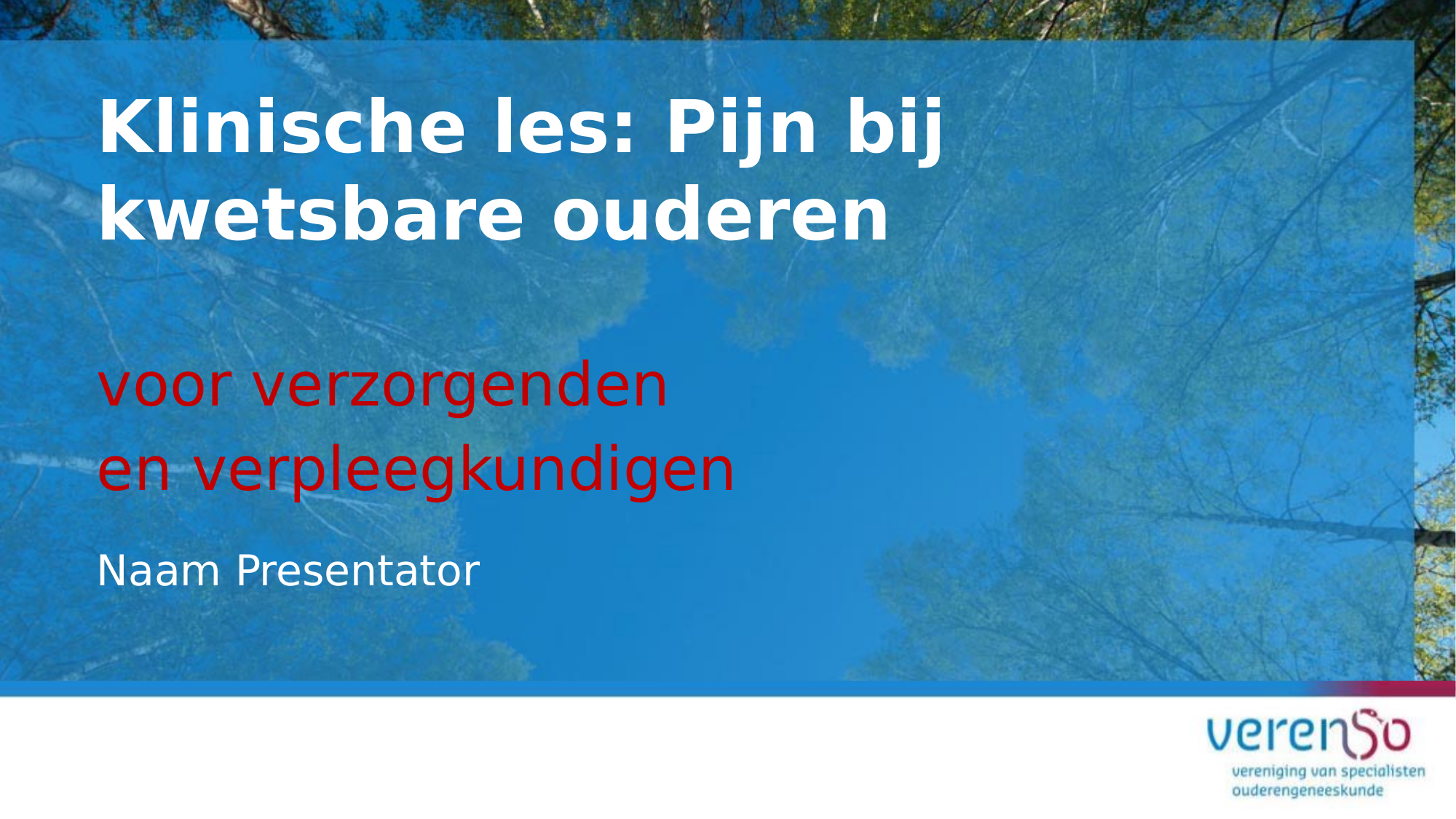

# Klinische les: Pijn bij kwetsbare ouderen

voor verzorgenden
en verpleegkundigen
Naam Presentator